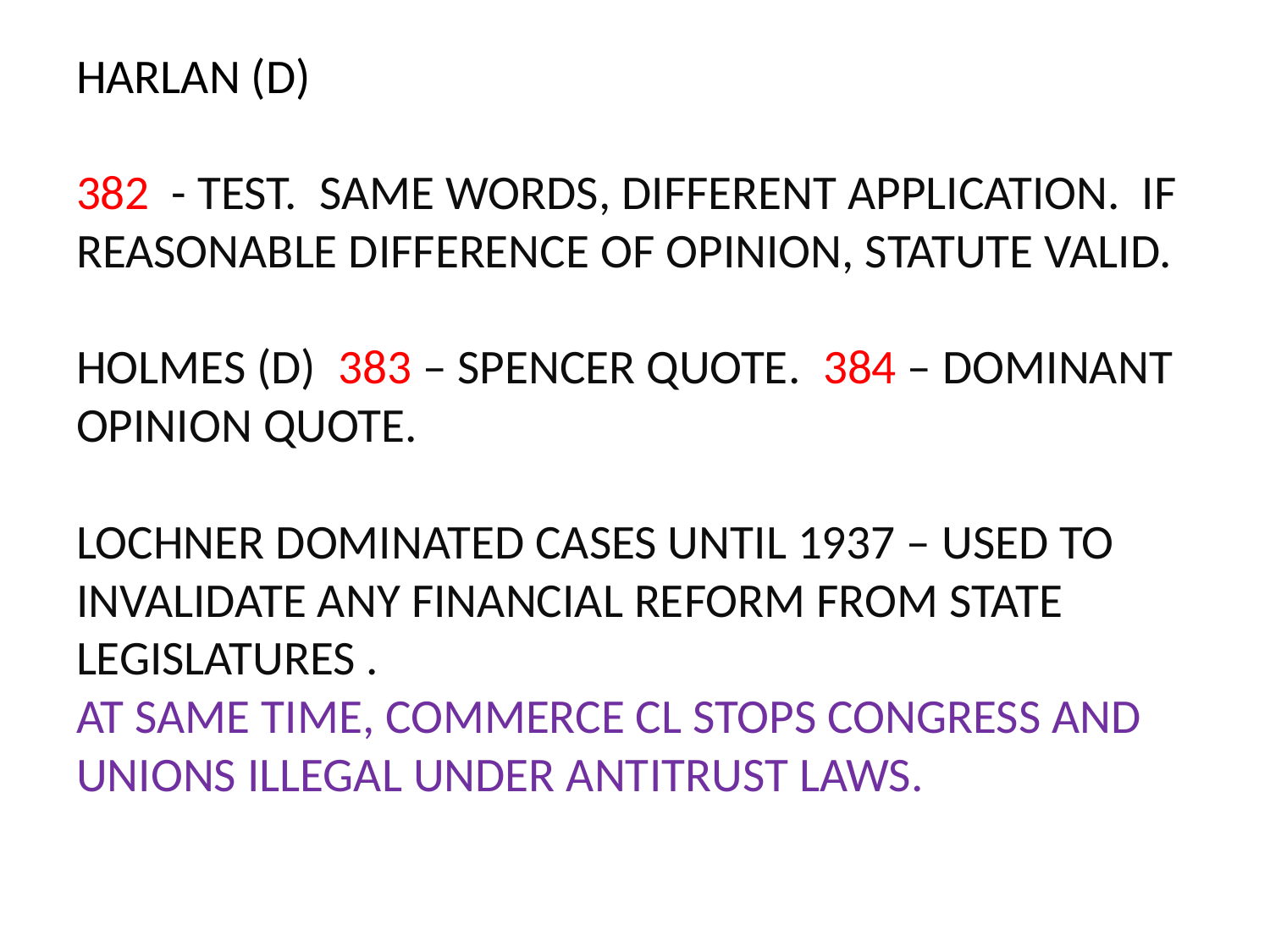

# HARLAN (D) 382  - TEST.  SAME WORDS, DIFFERENT APPLICATION.  IF REASONABLE DIFFERENCE OF OPINION, STATUTE VALID. HOLMES (D)  383 – SPENCER QUOTE.  384 – DOMINANT OPINION QUOTE. LOCHNER DOMINATED CASES UNTIL 1937 – USED TO INVALIDATE ANY FINANCIAL REFORM FROM STATE LEGISLATURES . AT SAME TIME, COMMERCE CL STOPS CONGRESS AND UNIONS ILLEGAL UNDER ANTITRUST LAWS.